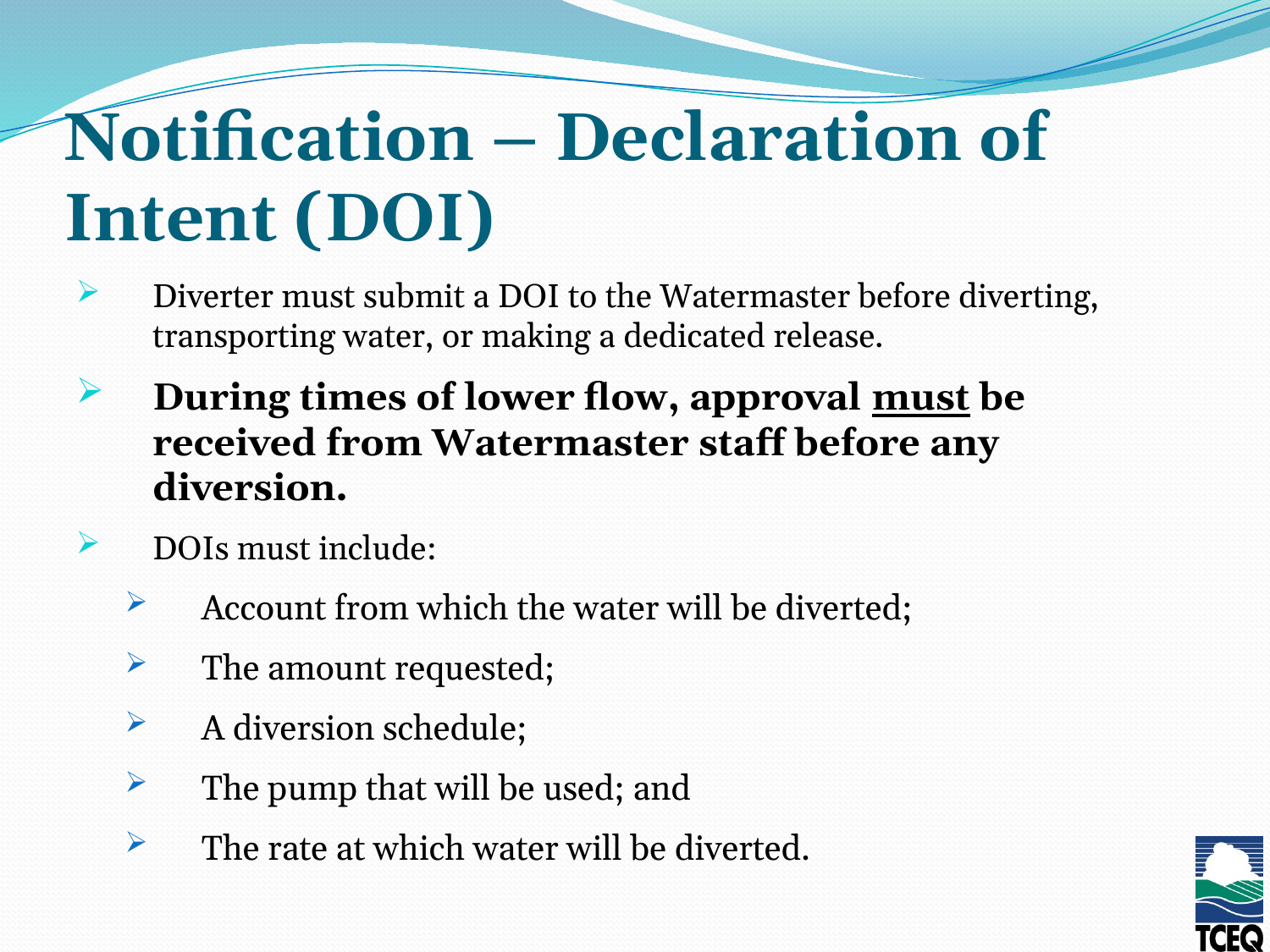

# Notification – Declaration of Intent (DOI)
Diverter must submit a DOI to the Watermaster before diverting, transporting water, or making a dedicated release.
During times of lower flow, approval must be received from Watermaster staff before any diversion.
DOIs must include:
Account from which the water will be diverted;
The amount requested;
A diversion schedule;
The pump that will be used; and
The rate at which water will be diverted.